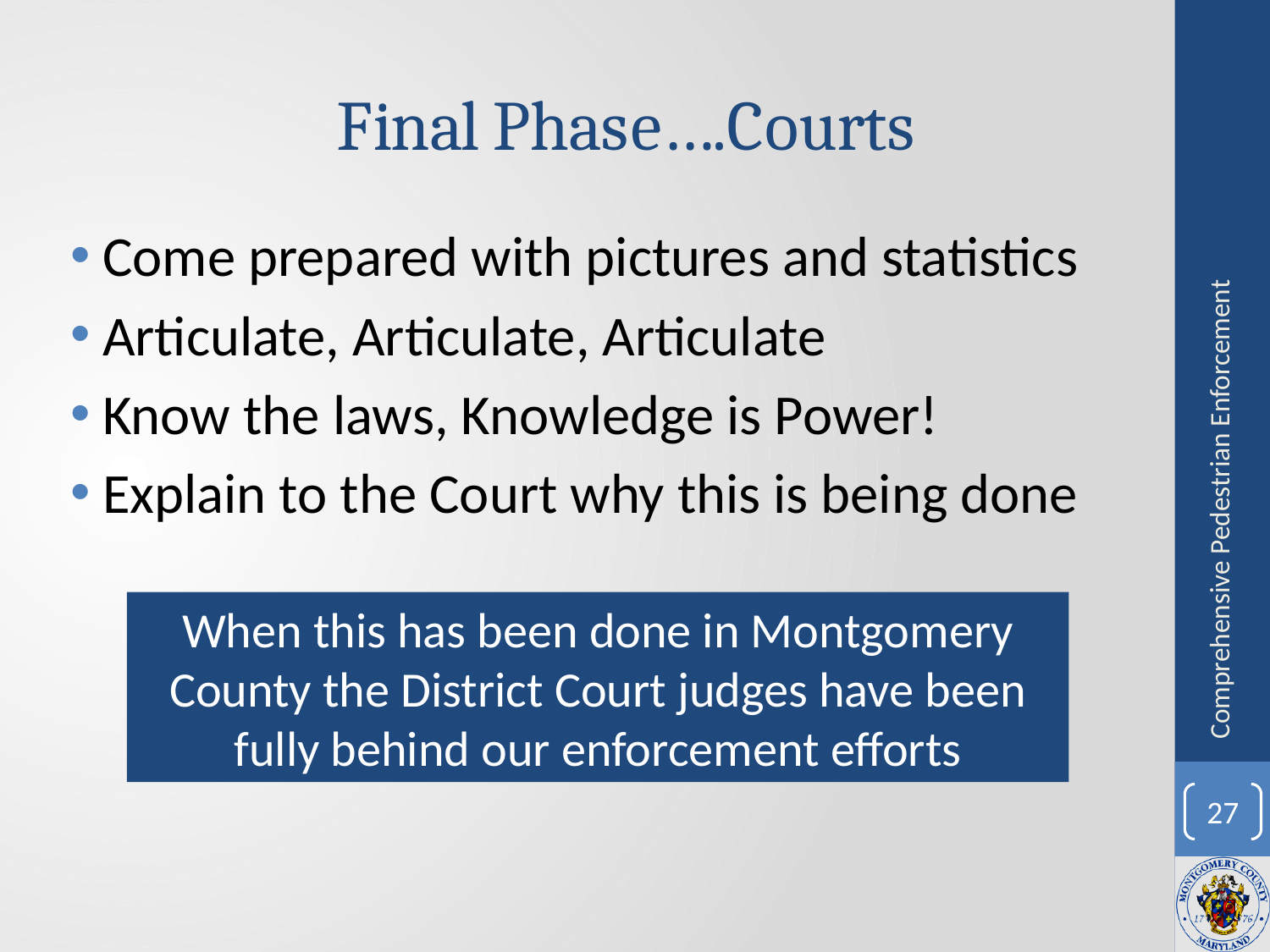

Final Phase….Courts

Come prepared with pictures and statistics
Articulate, Articulate, Articulate
Know the laws, Knowledge is Power!
Explain to the Court why this is being done

Comprehensive Pedestrian Enforcement
When this has been done in Montgomery County the District Court judges have been fully behind our enforcement efforts
27